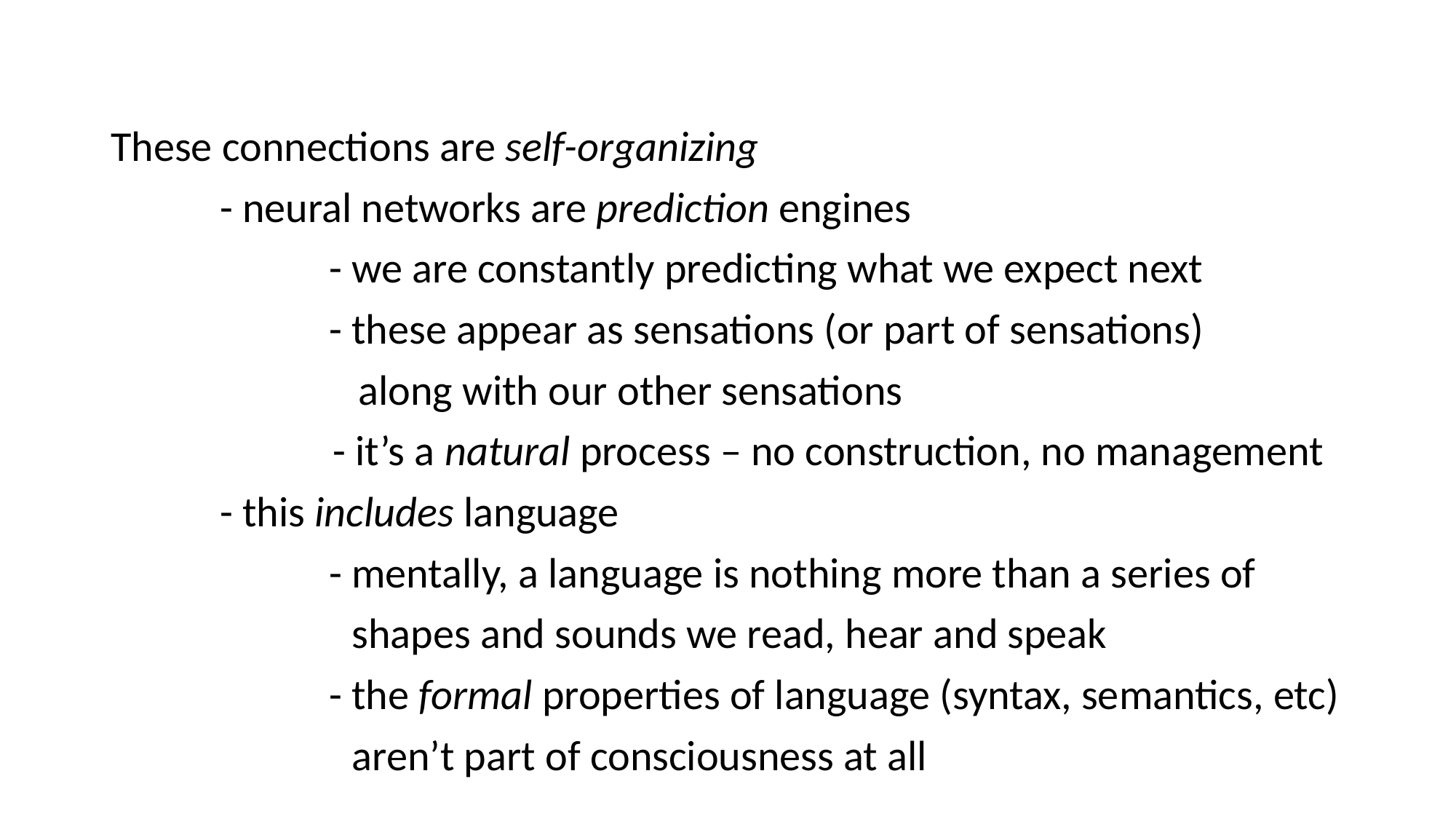

These connections are self-organizing
	- neural networks are prediction engines
		- we are constantly predicting what we expect next
		- these appear as sensations (or part of sensations)
		   along with our other sensations
                       - it’s a natural process – no construction, no management
	- this includes language
		- mentally, a language is nothing more than a series of
                         shapes and sounds we read, hear and speak
		- the formal properties of language (syntax, semantics, etc)
                         aren’t part of consciousness at all